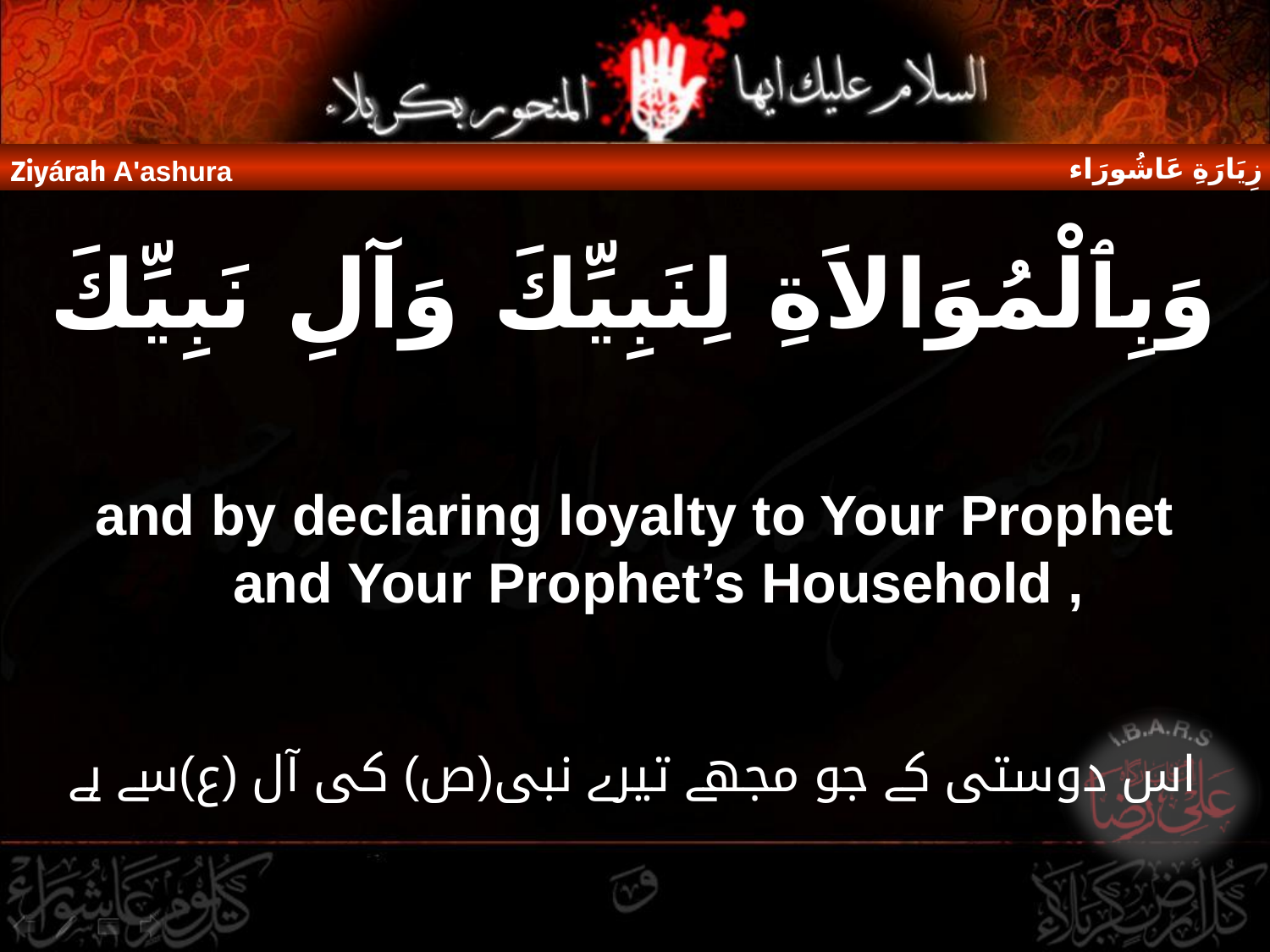

زِيَارَةِ عَاشُورَاء
Ziyárah A'ashura
وَبِٱلْمُوَالاَةِ لِنَبِيِّكَ وَآلِ نَبِيِّكَ
and by declaring loyalty to Your Prophet and Your Prophet’s Household ,
اس دوستی کے جو مجھے تیرے نبی(ص) کی آل (ع)سے ہے